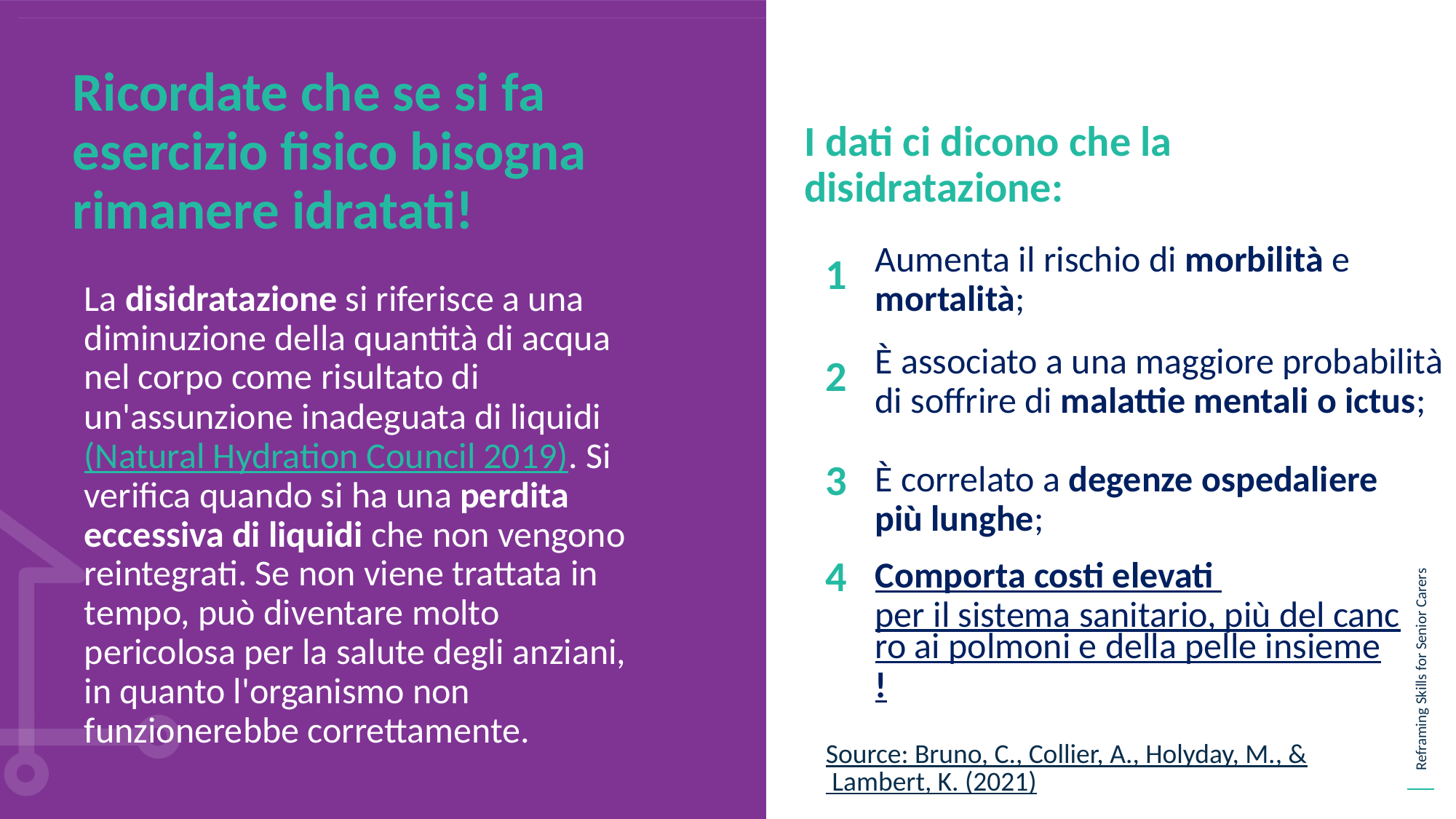

Ricordate che se si fa esercizio fisico bisogna rimanere idratati!
I dati ci dicono che la disidratazione:
Aumenta il rischio di morbilità e mortalità;
1
La disidratazione si riferisce a una diminuzione della quantità di acqua nel corpo come risultato di un'assunzione inadeguata di liquidi (Natural Hydration Council 2019). Si verifica quando si ha una perdita eccessiva di liquidi che non vengono reintegrati. Se non viene trattata in tempo, può diventare molto pericolosa per la salute degli anziani, in quanto l'organismo non funzionerebbe correttamente.

È associato a una maggiore probabilità di soffrire di malattie mentali o ictus;
2
3
È correlato a degenze ospedaliere più lunghe;
4
Comporta costi elevati per il sistema sanitario, più del cancro ai polmoni e della pelle insieme!
Source: Bruno, C., Collier, A., Holyday, M., & Lambert, K. (2021)